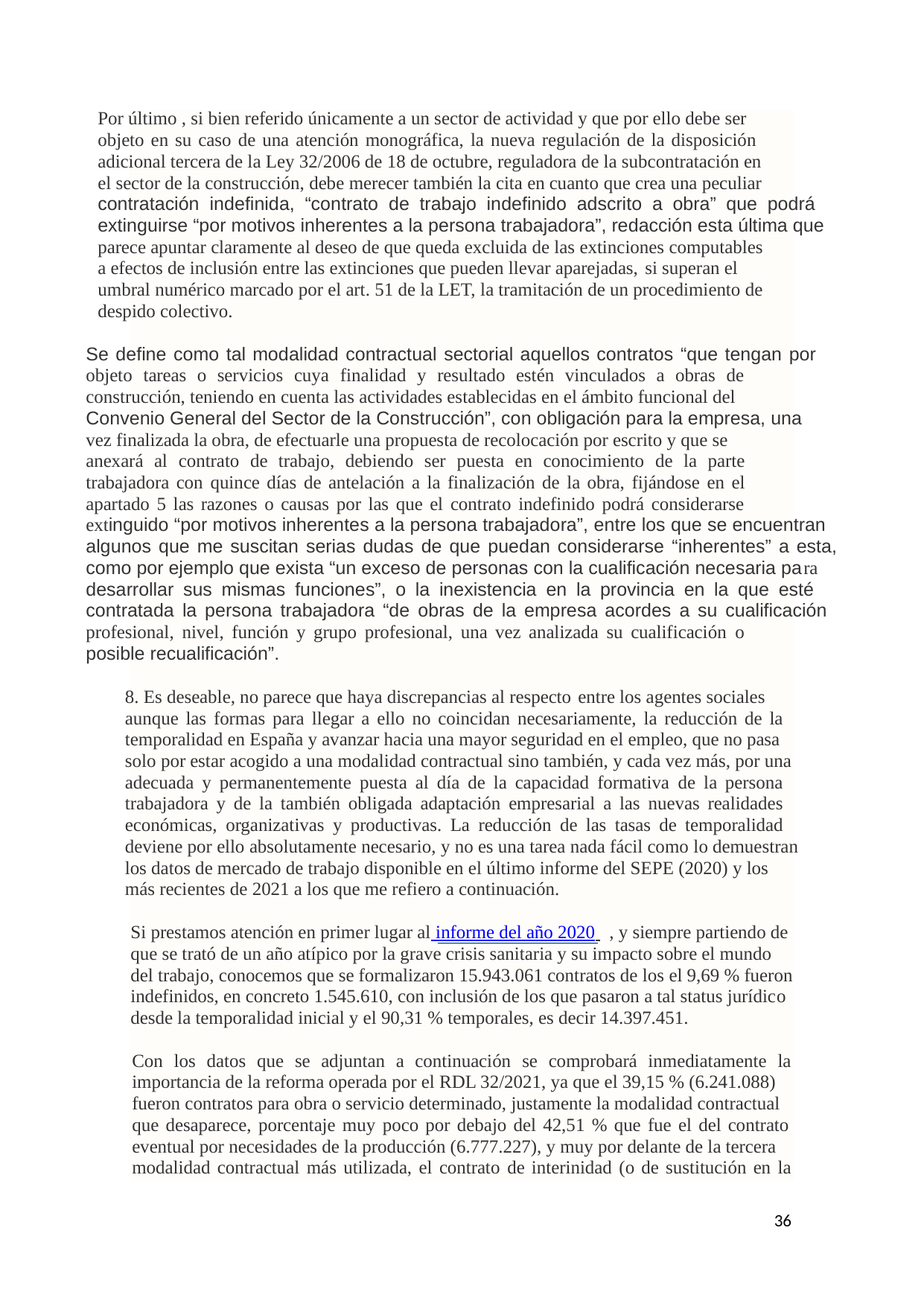

Por último , si bien referido únicamente a un sector de actividad y que por ello debe ser
objeto en su caso de una atención monográfica, la nueva regulación de la disposición
adicional tercera de la Ley 32/2006 de 18 de octubre, reguladora de la subcontratación en
el sector de la construcción, debe merecer también la cita en cuanto que crea una peculiar
contratación indefinida, “contrato de trabajo indefinido adscrito a obra” que podrá
extinguirse “por motivos inherentes a la persona trabajadora”, redacción esta última que
parece apuntar claramente al deseo de que queda excluida de las extinciones computables
a efectos de inclusión entre las extinciones que pueden llevar aparejadas, si superan el
umbral numérico marcado por el art. 51 de la LET, la tramitación de un procedimiento de
despido colectivo.

Se define como tal modalidad contractual sectorial aquellos contratos “que tengan por
objeto tareas o servicios cuya finalidad y resultado estén vinculados a obras de
construcción, teniendo en cuenta las actividades establecidas en el ámbito funcional del
Convenio General del Sector de la Construcción”, con obligación para la empresa, una
vez finalizada la obra, de efectuarle una propuesta de recolocación por escrito y que se
anexará al contrato de trabajo, debiendo ser puesta en conocimiento de la parte
trabajadora con quince días de antelación a la finalización de la obra, fijándose en el
apartado 5 las razones o causas por las que el contrato indefinido podrá considerarse
extinguido “por motivos inherentes a la persona trabajadora”, entre los que se encuentran
algunos que me suscitan serias dudas de que puedan considerarse “inherentes” a esta,
como por ejemplo que exista “un exceso de personas con la cualificación necesaria para
desarrollar sus mismas funciones”, o la inexistencia en la provincia en la que esté
contratada la persona trabajadora “de obras de la empresa acordes a su cualificación
profesional, nivel, función y grupo profesional, una vez analizada su cualificación o
posible recualificación”.

8. Es deseable, no parece que haya discrepancias al respecto entre los agentes sociales
aunque las formas para llegar a ello no coincidan necesariamente, la reducción de la
temporalidad en España y avanzar hacia una mayor seguridad en el empleo, que no pasa
solo por estar acogido a una modalidad contractual sino también, y cada vez más, por una
adecuada y permanentemente puesta al día de la capacidad formativa de la persona
trabajadora y de la también obligada adaptación empresarial a las nuevas realidades
económicas, organizativas y productivas. La reducción de las tasas de temporalidad
deviene por ello absolutamente necesario, y no es una tarea nada fácil como lo demuestran
los datos de mercado de trabajo disponible en el último informe del SEPE (2020) y los
más recientes de 2021 a los que me refiero a continuación.

Si prestamos atención en primer lugar al informe del año 2020   , y siempre partiendo de
que se trató de un año atípico por la grave crisis sanitaria y su impacto sobre el mundo
del trabajo, conocemos que se formalizaron 15.943.061 contratos de los el 9,69 % fueron
indefinidos, en concreto 1.545.610, con inclusión de los que pasaron a tal status jurídico
desde la temporalidad inicial y el 90,31 % temporales, es decir 14.397.451.

Con los datos que se adjuntan a continuación se comprobará inmediatamente la
importancia de la reforma operada por el RDL 32/2021, ya que el 39,15 % (6.241.088)
fueron contratos para obra o servicio determinado, justamente la modalidad contractual
que desaparece, porcentaje muy poco por debajo del 42,51 % que fue el del contrato
eventual por necesidades de la producción (6.777.227), y muy por delante de la tercera
modalidad contractual más utilizada, el contrato de interinidad (o de sustitución en la

36